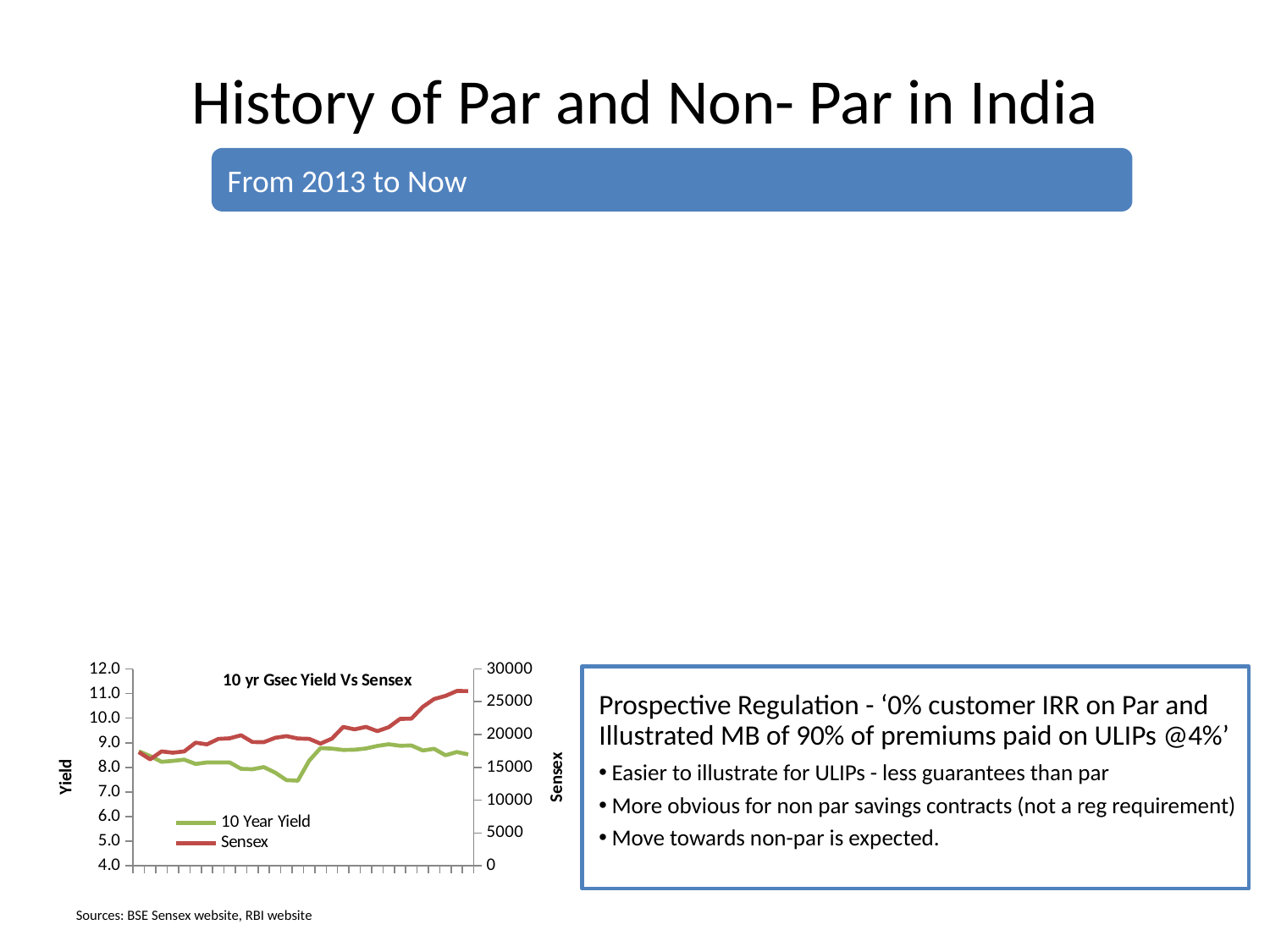

# History of Par and Non- Par in India
From 2013 to Now

### Chart: 10 yr Gsec Yield Vs Sensex

| Category | 10 Year Yield | Sensex |
|---|---|---|
| 2012.0 | 8.6523 | 17318.80999999997 |
| 2012.0 | 8.459900000000005 | 16218.53 |
| 2012.0 | 8.2269 | 17429.98000000002 |
| 2012.0 | 8.263100000000001 | 17236.18 |
| 2012.0 | 8.313500000000005 | 17429.56 |
| 2012.0 | 8.1388 | 18762.74000000001 |
| 2012.0 | 8.201 | 18505.38 |
| 2012.0 | 8.198119999999998 | 19339.9 |
| 2012.0 | 8.200340000000002 | 19426.71 |
| 2013.0 | 7.941720000000008 | 19894.98000000002 |
| 2013.0 | 7.924119999999989 | 18861.54 |
| 2013.0 | 8.010200000000001 | 18835.77 |
| 2013.0 | 7.7879 | 19504.18 |
| 2013.0 | 7.480300000000002 | 19760.3 |
| 2013.0 | 7.4604 | 19395.80999999997 |
| 2013.0 | 8.272730000000003 | 19345.7 |
| 2013.0 | 8.783000000000001 | 18619.72 |
| 2013.0 | 8.7629 | 19379.77 |
| 2013.0 | 8.7086 | 21164.52 |
| 2013.0 | 8.7178 | 20791.93 |
| 2013.0 | 8.7689 | 21170.68 |
| 2014.0 | 8.869800000000007 | 20513.84999999997 |
| 2014.0 | 8.9384 | 21120.12 |
| 2014.0 | 8.877600000000003 | 22386.27 |
| 2014.0 | 8.8902 | 22417.8 |
| 2014.0 | 8.6867 | 24217.34 |
| 2014.0 | 8.7536 | 25413.78000000002 |
| 2014.0 | 8.4928 | 25894.97 |
| 2014.0 | 8.625200000000001 | 26638.10999999996 |
| 2014.0 | 8.527000000000001 | 26630.51 |

Prospective Regulation - ‘0% customer IRR on Par and Illustrated MB of 90% of premiums paid on ULIPs @4%’
 Easier to illustrate for ULIPs - less guarantees than par
 More obvious for non par savings contracts (not a reg requirement)
 Move towards non-par is expected.

Sources: BSE Sensex website, RBI website